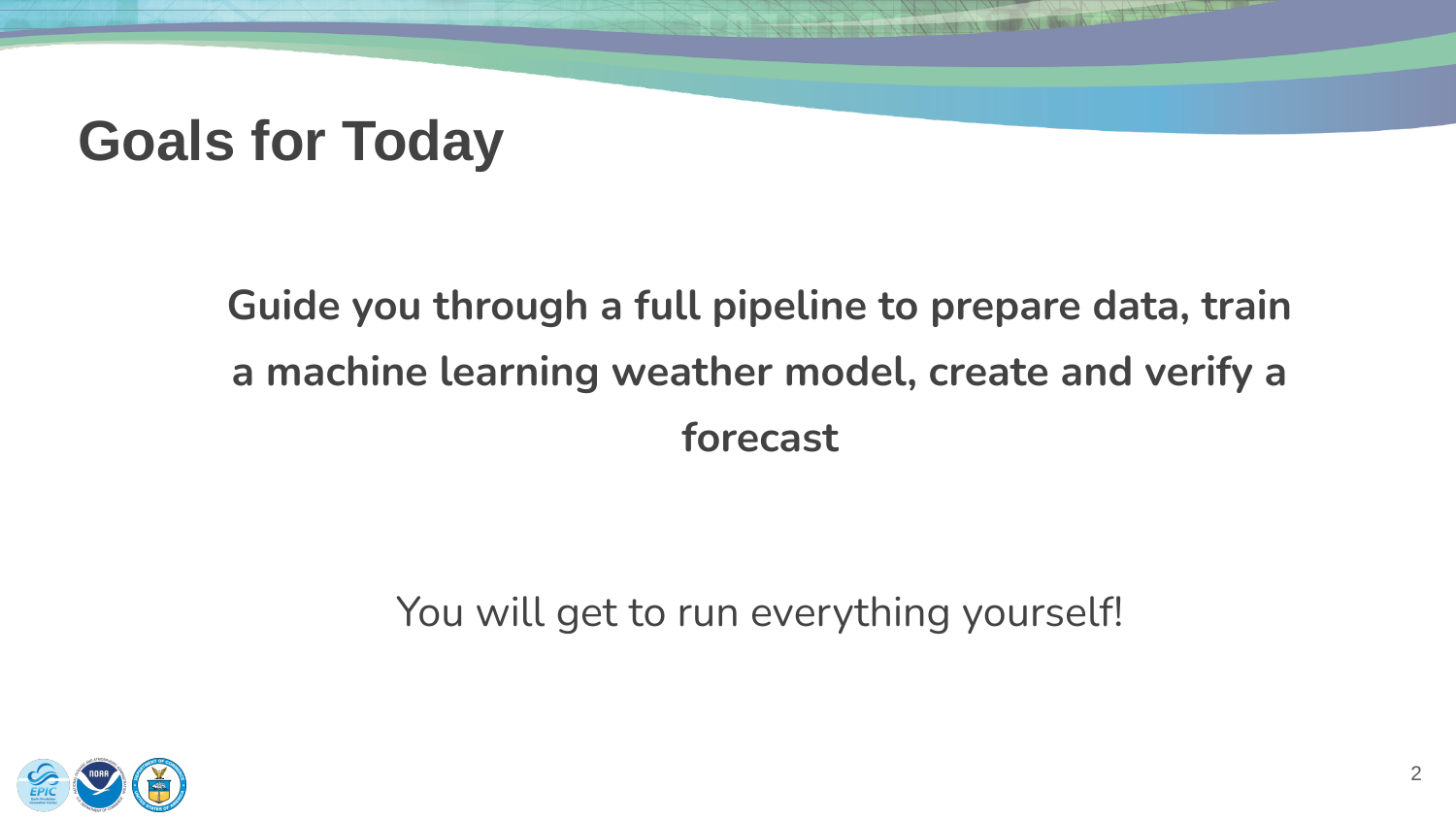

Goals for Today
Guide you through a full pipeline to prepare data, train a machine learning weather model, create and verify a forecast

You will get to run everything yourself!
2